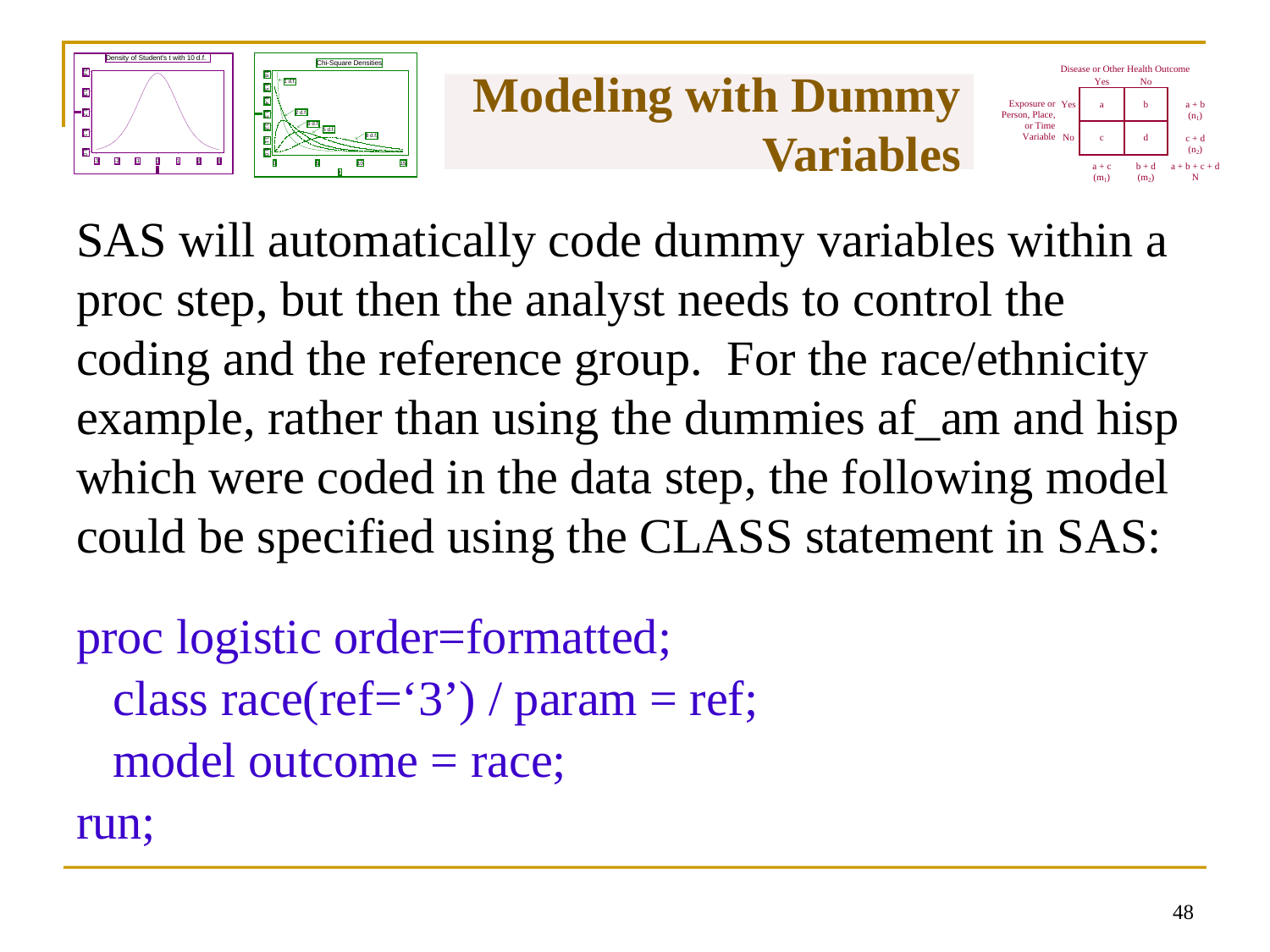

# Modeling with Dummy Variables
SAS will automatically code dummy variables within a proc step, but then the analyst needs to control the coding and the reference group.  For the race/ethnicity example, rather than using the dummies af_am and hisp which were coded in the data step, the following model could be specified using the CLASS statement in SAS:

proc logistic order=formatted;
   class race(ref=‘3’) / param = ref;
   model outcome = race;
run;
48